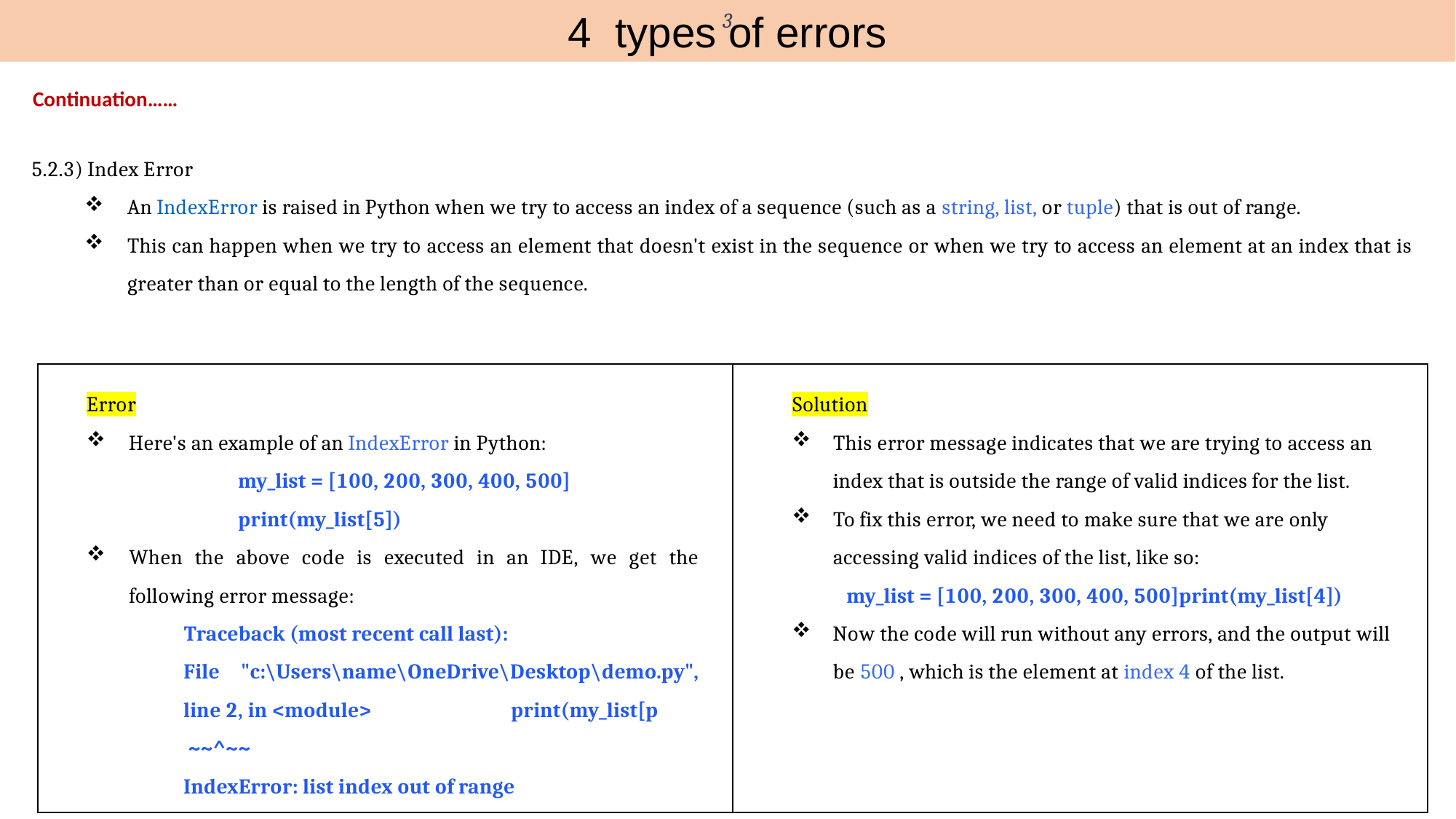

4  types of errors

3

Continuation……
5.2.3) Index Error
An IndexError is raised in Python when we try to access an index of a sequence (such as a string, list, or tuple) that is out of range.
This can happen when we try to access an element that doesn't exist in the sequence or when we try to access an element at an index that is greater than or equal to the length of the sequence.
|  |  |
| --- | --- |
Error
Here's an example of an IndexError in Python:
		my_list = [100, 200, 300, 400, 500]
		print(my_list[5])
When the above code is executed in an IDE, we get the following error message:
  	Traceback (most recent call last):
	File "c:\Users\name\OneDrive\Desktop\demo.py", line 2, in <module>        	print(my_list[p
	 ~~^~~
	IndexError: list index out of range
Solution
This error message indicates that we are trying to access an index that is outside the range of valid indices for the list.
To fix this error, we need to make sure that we are only accessing valid indices of the list, like so:
my_list = [100, 200, 300, 400, 500]print(my_list[4])
Now the code will run without any errors, and the output will be 500 , which is the element at index 4 of the list.